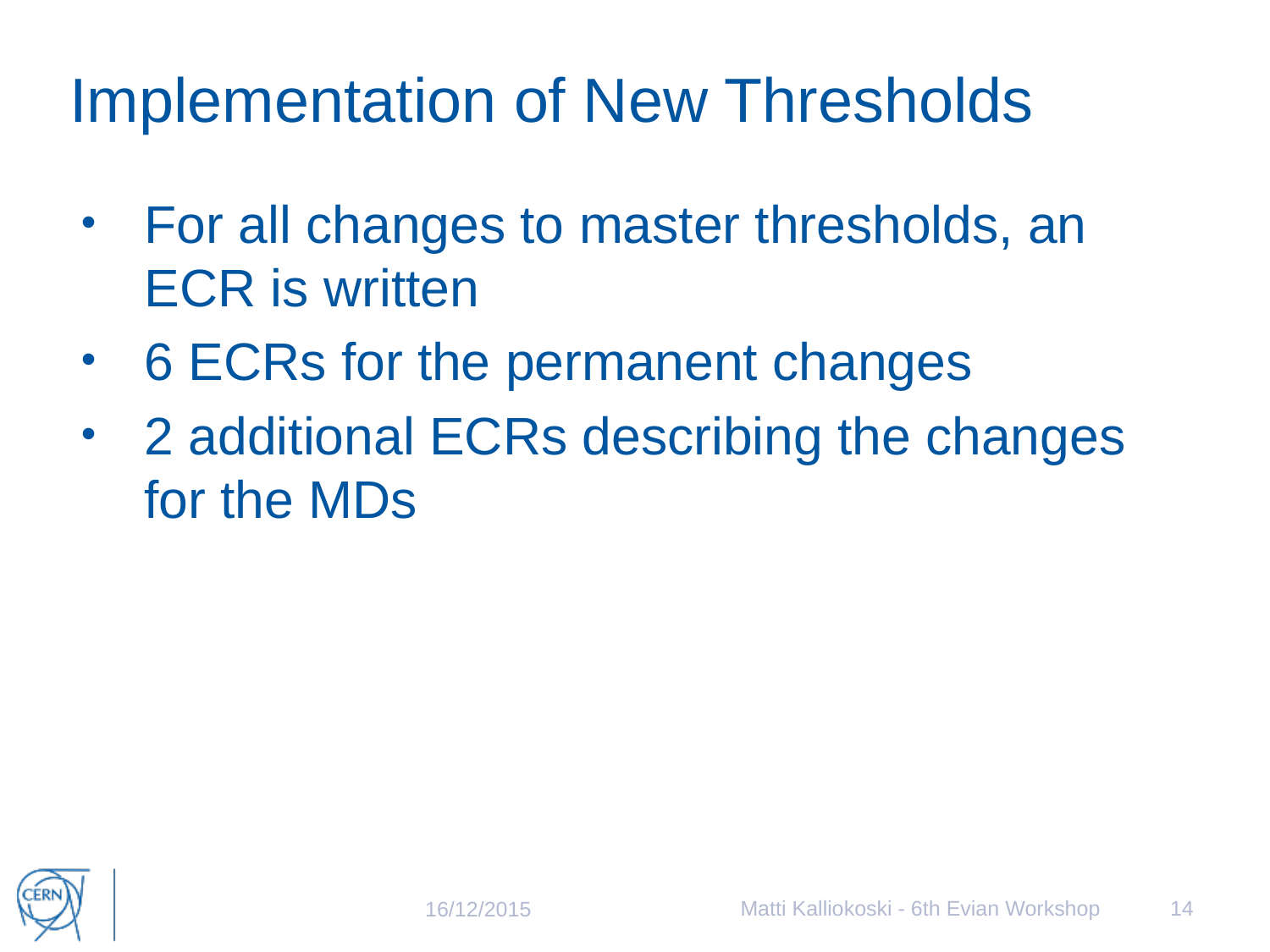

# Implementation of New Thresholds
For all changes to master thresholds, an ECR is written
6 ECRs for the permanent changes
2 additional ECRs describing the changes for the MDs

Matti Kalliokoski - 6th Evian Workshop
14
16/12/2015